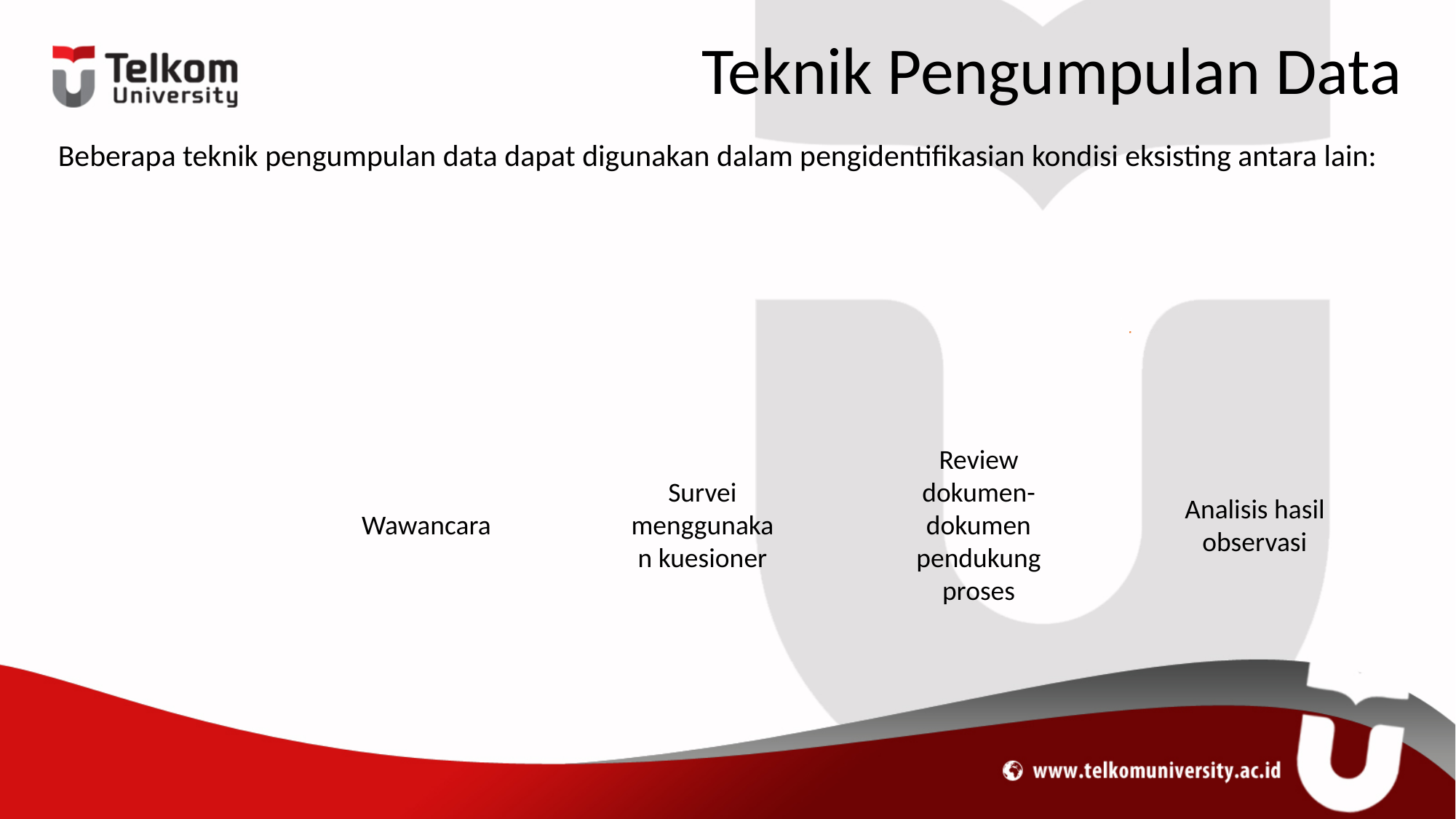

# Teknik Pengumpulan Data
Wawancara
Survei menggunakan kuesioner
Review dokumen-dokumen pendukung proses
Analisis hasil observasi
Beberapa teknik pengumpulan data dapat digunakan dalam pengidentifikasian kondisi eksisting antara lain: